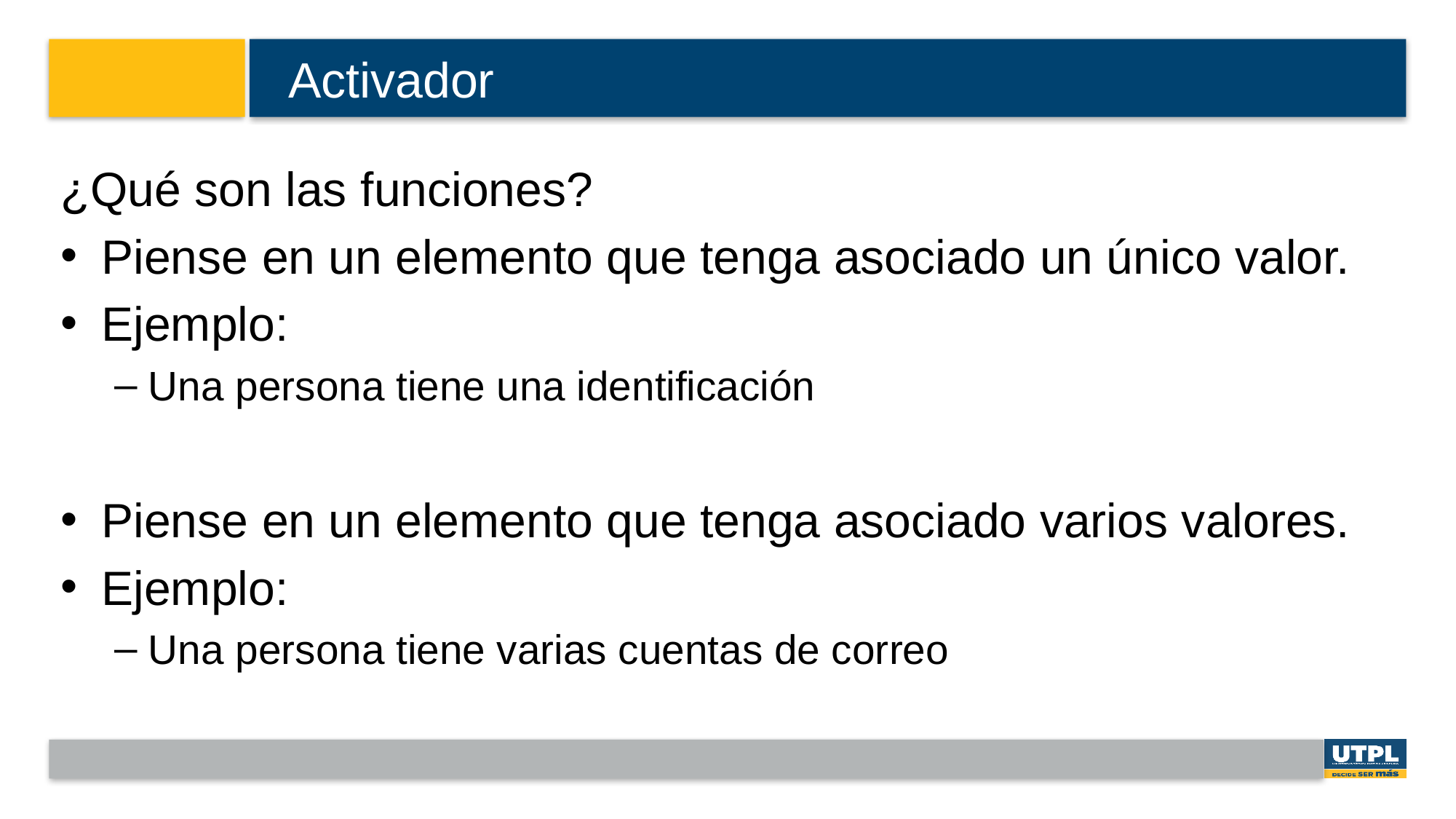

# Activador
¿Qué son las funciones?
Piense en un elemento que tenga asociado un único valor.
Ejemplo:
Una persona tiene una identificación

Piense en un elemento que tenga asociado varios valores.
Ejemplo:
Una persona tiene varias cuentas de correo